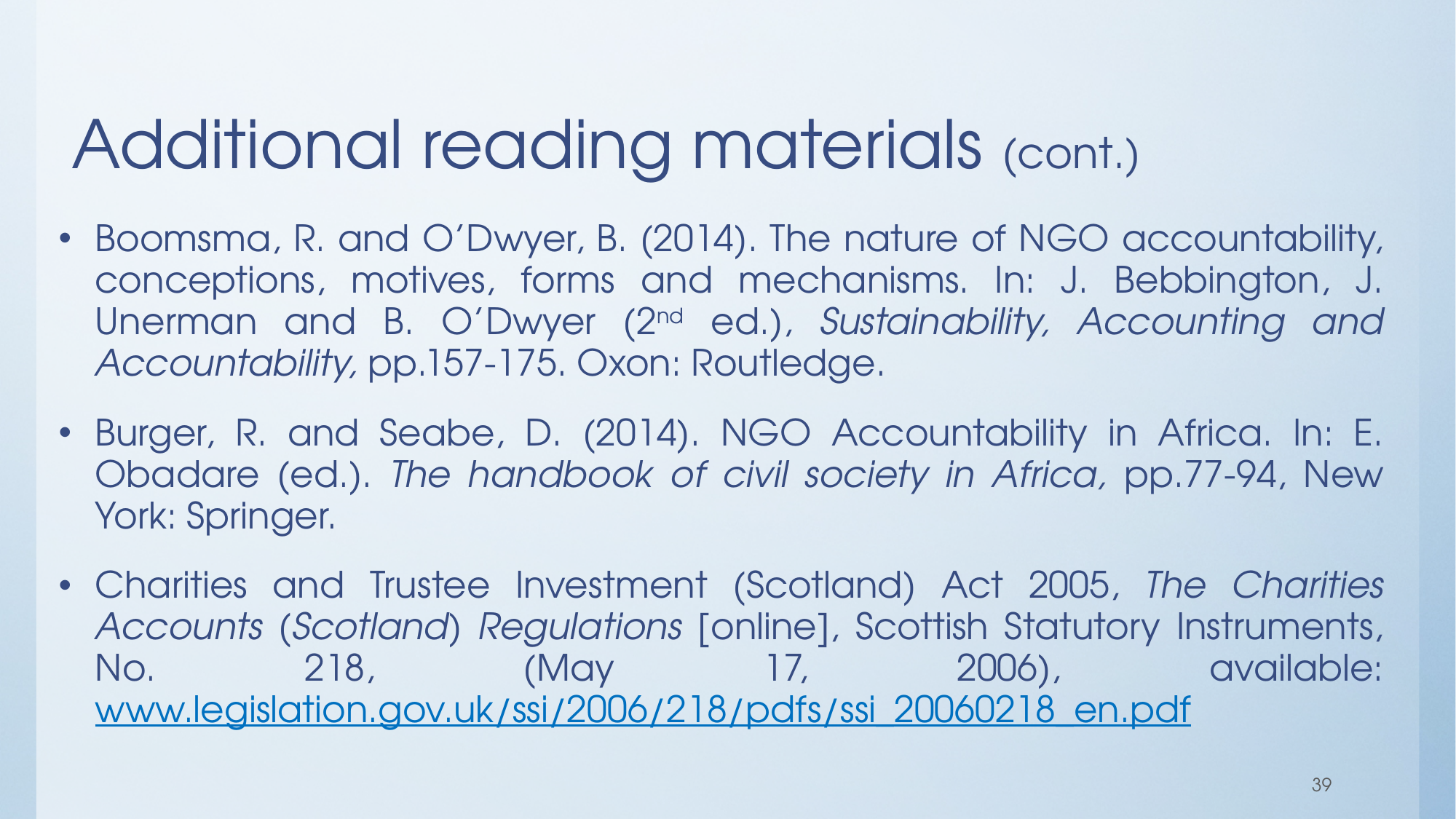

# Additional reading materials (cont.)
Boomsma, R. and O’Dwyer, B. (2014). The nature of NGO accountability, conceptions, motives, forms and mechanisms. In: J. Bebbington, J. Unerman and B. O’Dwyer (2nd ed.), Sustainability, Accounting and Accountability, pp.157-175. Oxon: Routledge.
Burger, R. and Seabe, D. (2014). NGO Accountability in Africa. In: E. Obadare (ed.). The handbook of civil society in Africa, pp.77-94, New York: Springer.
Charities and Trustee Investment (Scotland) Act 2005, The Charities Accounts (Scotland) Regulations [online], Scottish Statutory Instruments, No. 218, (May 17, 2006), available: www.legislation.gov.uk/ssi/2006/218/pdfs/ssi_20060218_en.pdf

39